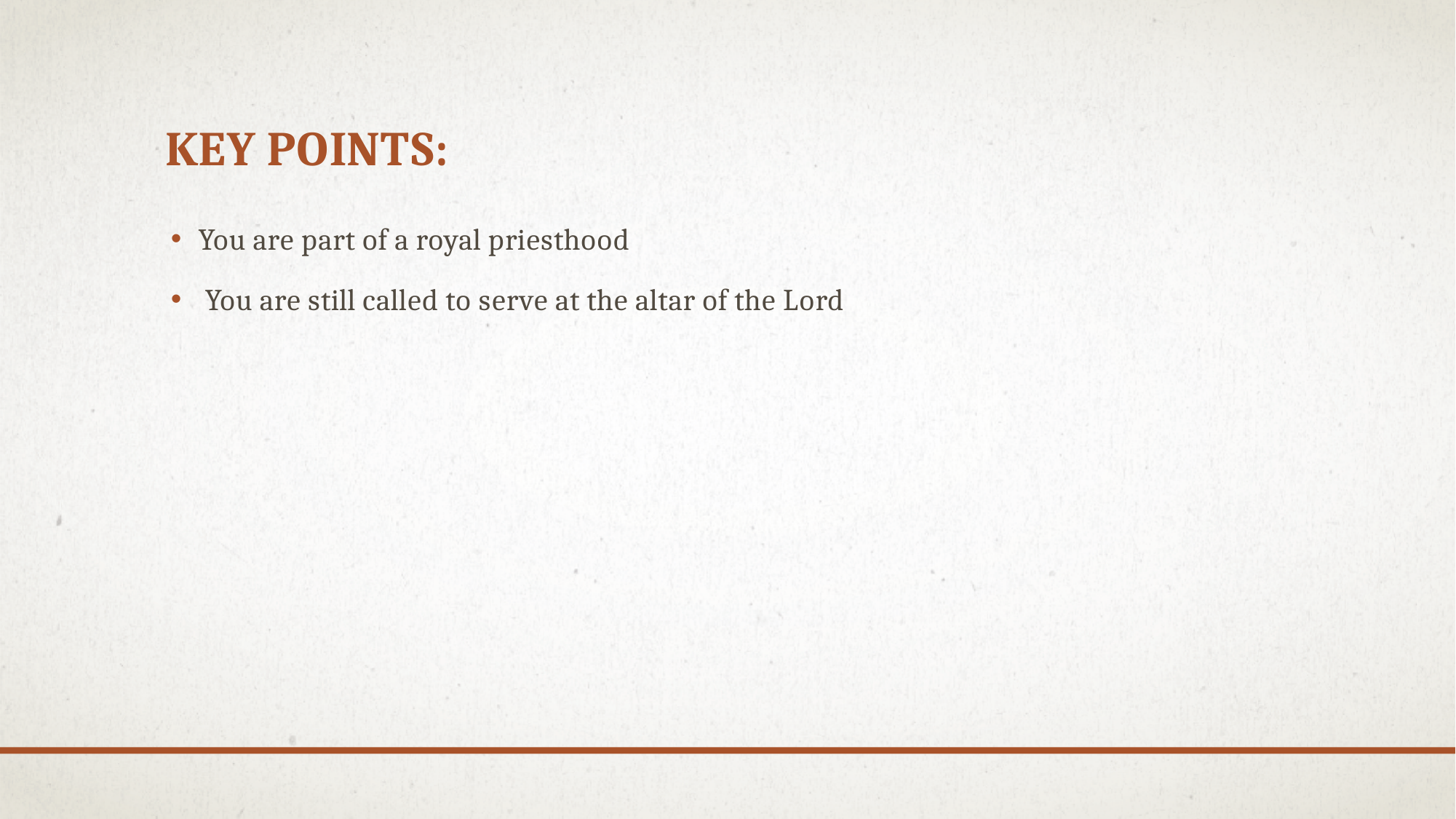

# Key points:
You are part of a royal priesthood
 You are still called to serve at the altar of the Lord